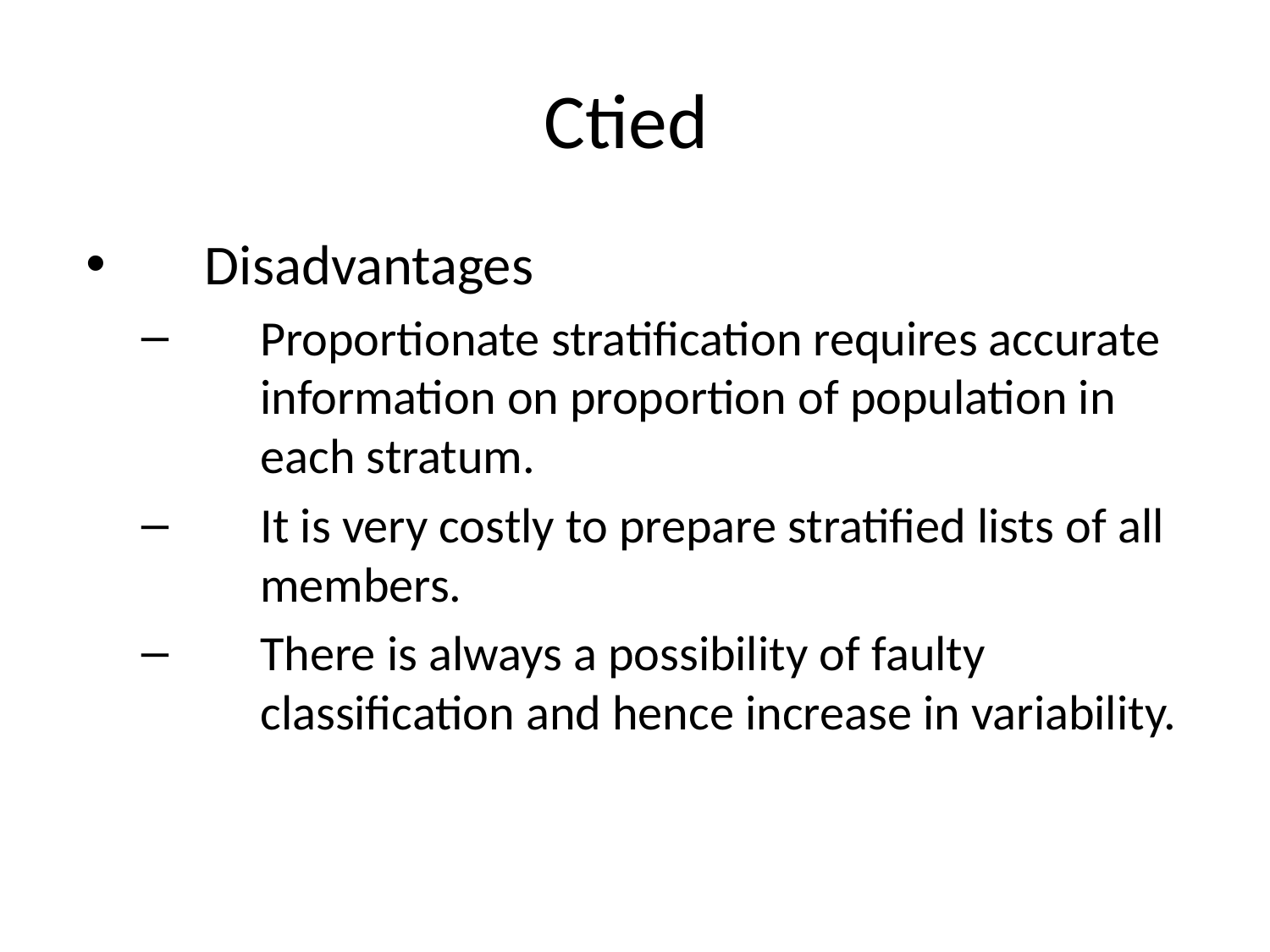

# Ctied
Disadvantages
Proportionate stratification requires accurate information on proportion of population in each stratum.
It is very costly to prepare stratified lists of all members.
There is always a possibility of faulty classification and hence increase in variability.